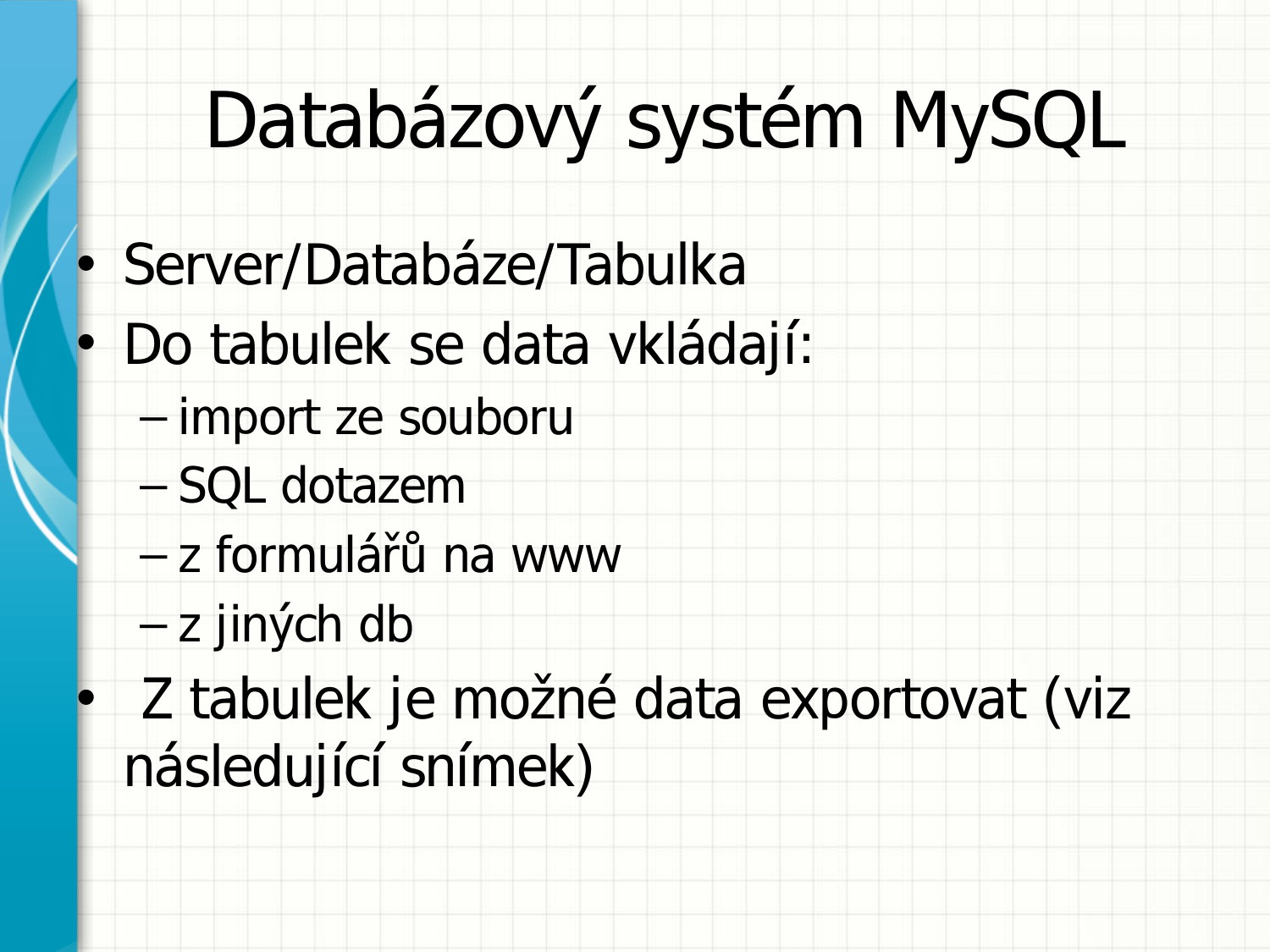

# Databázový systém MySQL
Server/Databáze/Tabulka
Do tabulek se data vkládají:
import ze souboru
SQL dotazem
z formulářů na www
z jiných db
 Z tabulek je možné data exportovat (viz následující snímek)